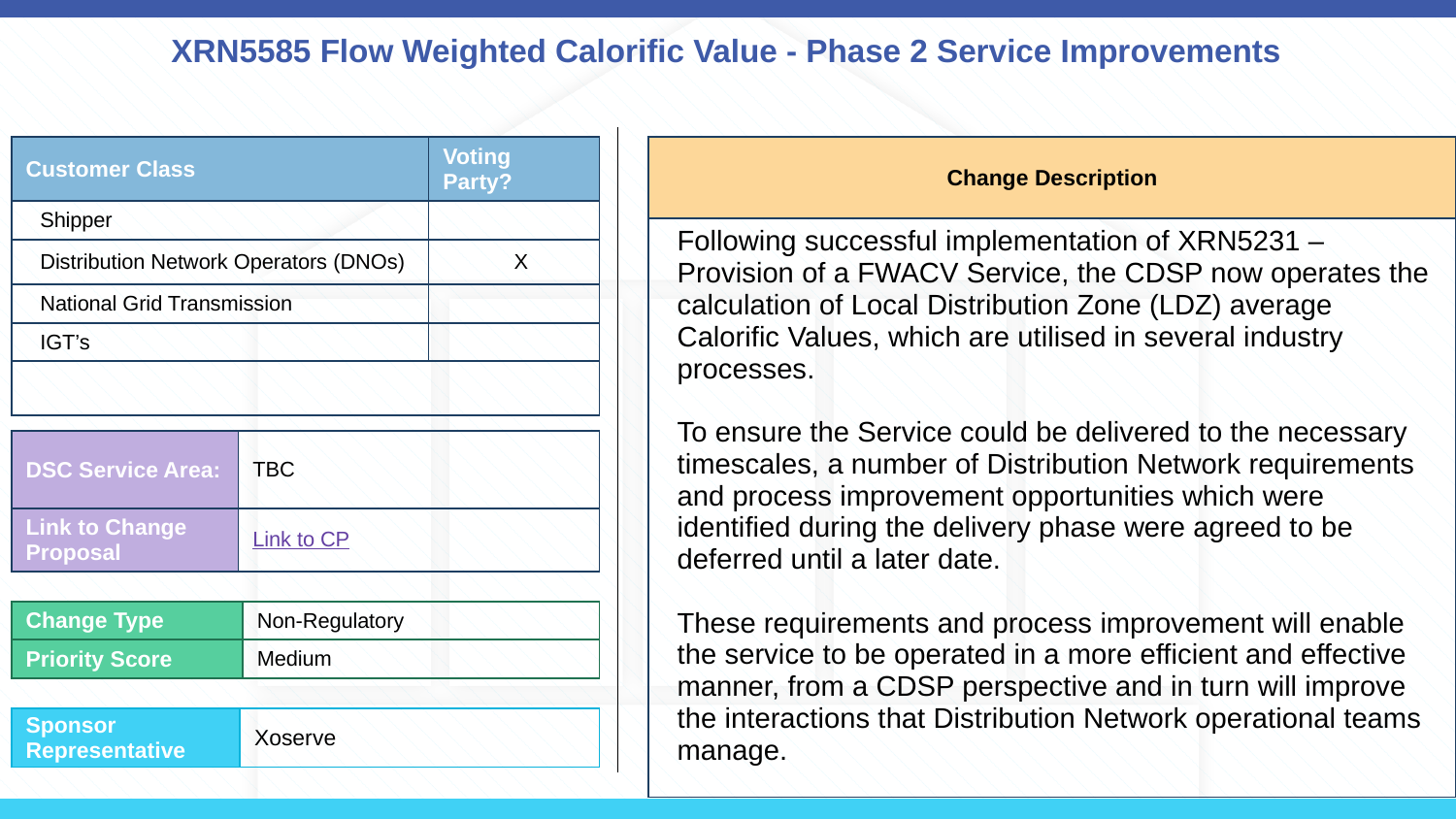

# XRN5585 Flow Weighted Calorific Value - Phase 2 Service Improvements
| Customer Class | Voting Party? |
| --- | --- |
| Shipper |  |
| Distribution Network Operators (DNOs) | X |
| National Grid Transmission |  |
| IGT’s |  |
|  |  |
| Change Description |
| --- |
| Following successful implementation of XRN5231 – Provision of a FWACV Service, the CDSP now operates the calculation of Local Distribution Zone (LDZ) average Calorific Values, which are utilised in several industry processes.   To ensure the Service could be delivered to the necessary timescales, a number of Distribution Network requirements and process improvement opportunities which were identified during the delivery phase were agreed to be deferred until a later date.   These requirements and process improvement will enable the service to be operated in a more efficient and effective manner, from a CDSP perspective and in turn will improve the interactions that Distribution Network operational teams manage. |
| DSC Service Area: | TBC |
| --- | --- |
| Link to Change Proposal | Link to CP |
| Change Type | Non-Regulatory |
| --- | --- |
| Priority Score | Medium |
| Sponsor Representative | Xoserve |
| --- | --- |